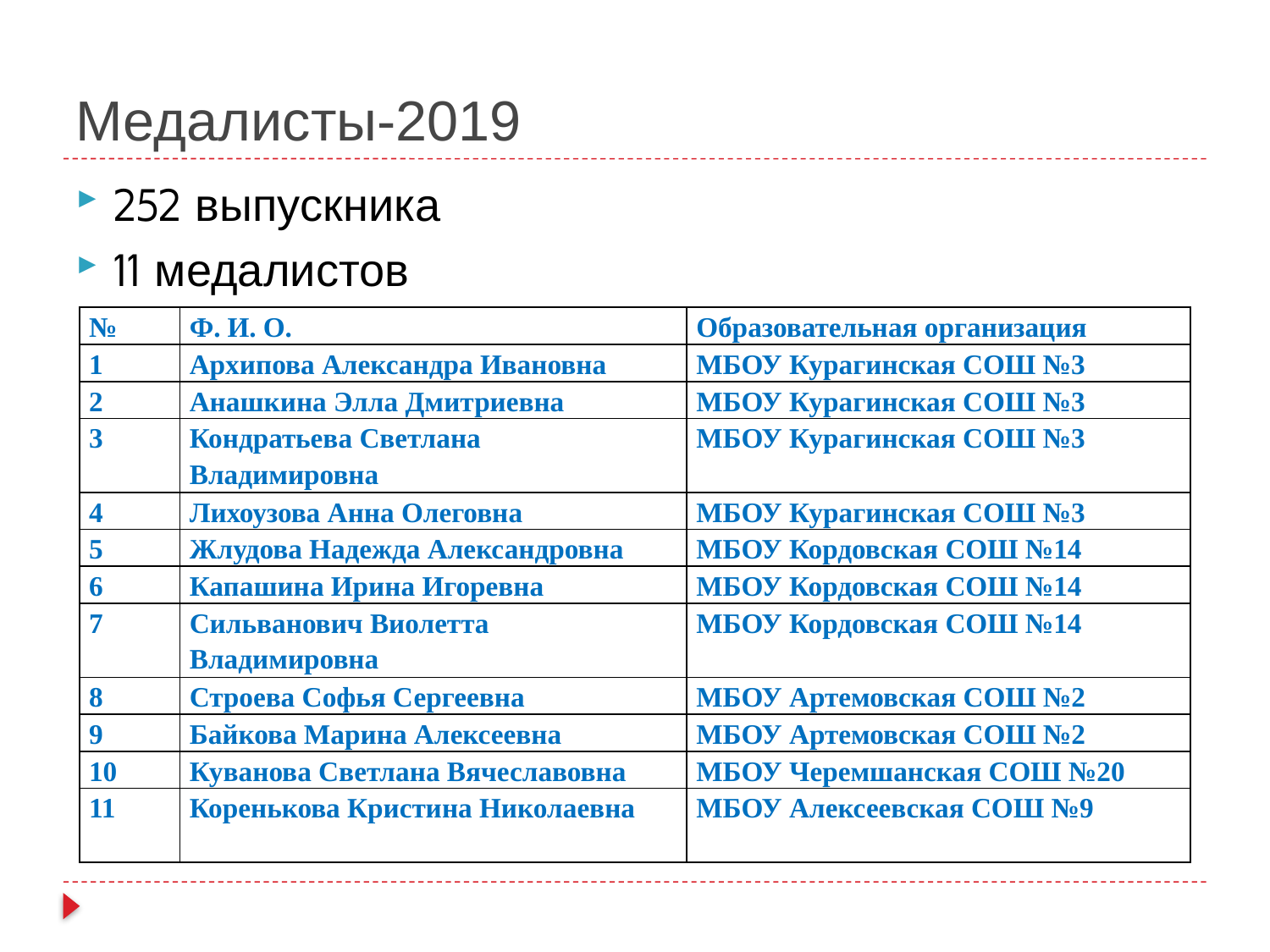

# Медалисты-2019
252 выпускника
11 медалистов

| № | Ф. И. О. | Образовательная организация |
| --- | --- | --- |
| 1 | Архипова Александра Ивановна | МБОУ Курагинская СОШ №3 |
| 2 | Анашкина Элла Дмитриевна | МБОУ Курагинская СОШ №3 |
| 3 | Кондратьева Светлана Владимировна | МБОУ Курагинская СОШ №3 |
| 4 | Лихоузова Анна Олеговна | МБОУ Курагинская СОШ №3 |
| 5 | Жлудова Надежда Александровна | МБОУ Кордовская СОШ №14 |
| 6 | Капашина Ирина Игоревна | МБОУ Кордовская СОШ №14 |
| 7 | Сильванович Виолетта Владимировна | МБОУ Кордовская СОШ №14 |
| 8 | Строева Софья Сергеевна | МБОУ Артемовская СОШ №2 |
| 9 | Байкова Марина Алексеевна | МБОУ Артемовская СОШ №2 |
| 10 | Куванова Светлана Вячеславовна | МБОУ Черемшанская СОШ №20 |
| 11 | Коренькова Кристина Николаевна | МБОУ Алексеевская СОШ №9 |